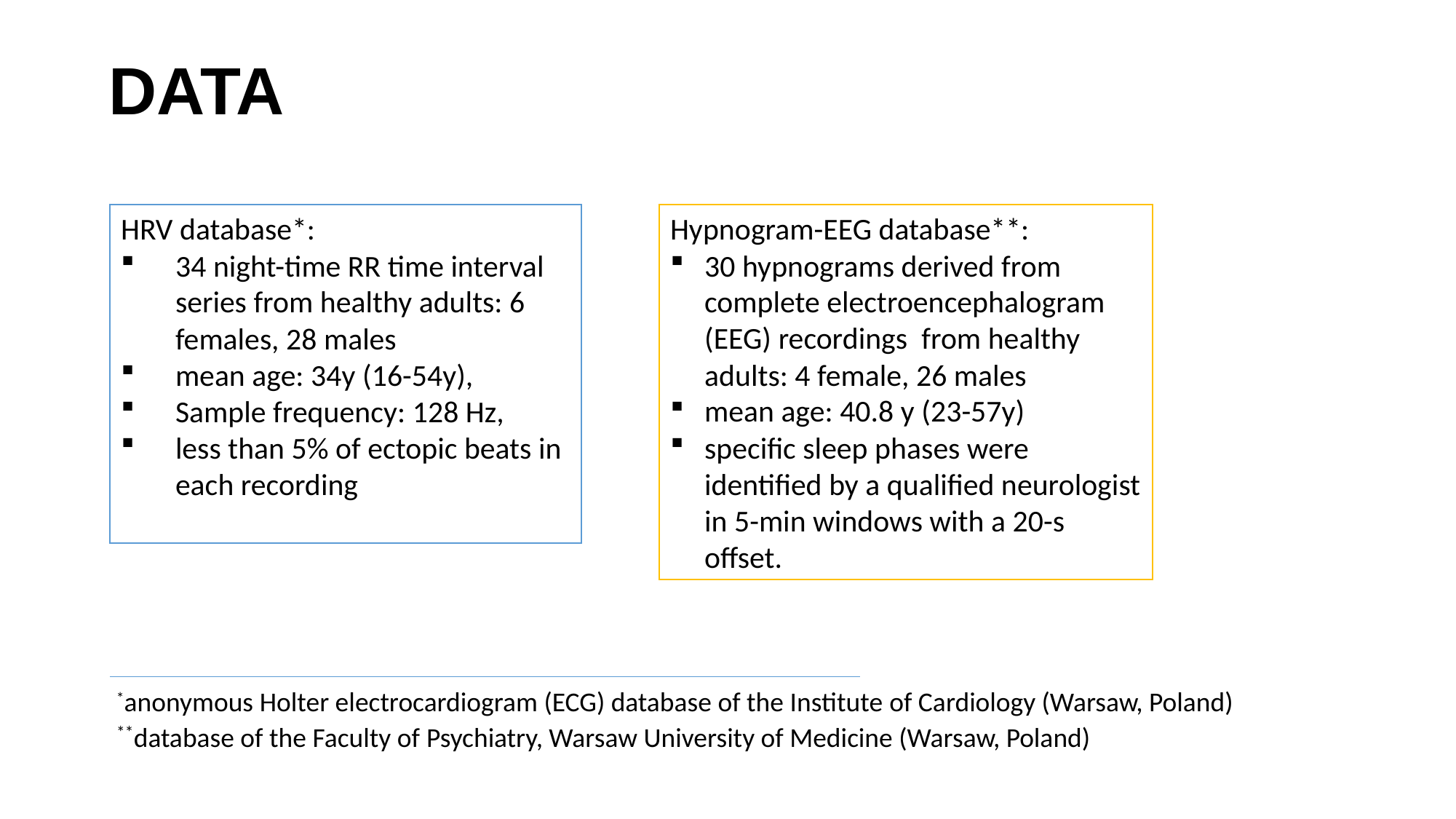

DATA
HRV database*:
34 night-time RR time interval series from healthy adults: 6 females, 28 males
mean age: 34y (16-54y),
Sample frequency: 128 Hz,
less than 5% of ectopic beats in each recording

Hypnogram-EEG database**:
30 hypnograms derived from complete electroencephalogram (EEG) recordings  from healthy adults: 4 female, 26 males
mean age: 40.8 y (23-57y)
specific sleep phases were identified by a qualified neurologist in 5-min windows with a 20-s offset.
*anonymous Holter electrocardiogram (ECG) database of the Institute of Cardiology (Warsaw, Poland)
**database of the Faculty of Psychiatry, Warsaw University of Medicine (Warsaw, Poland)